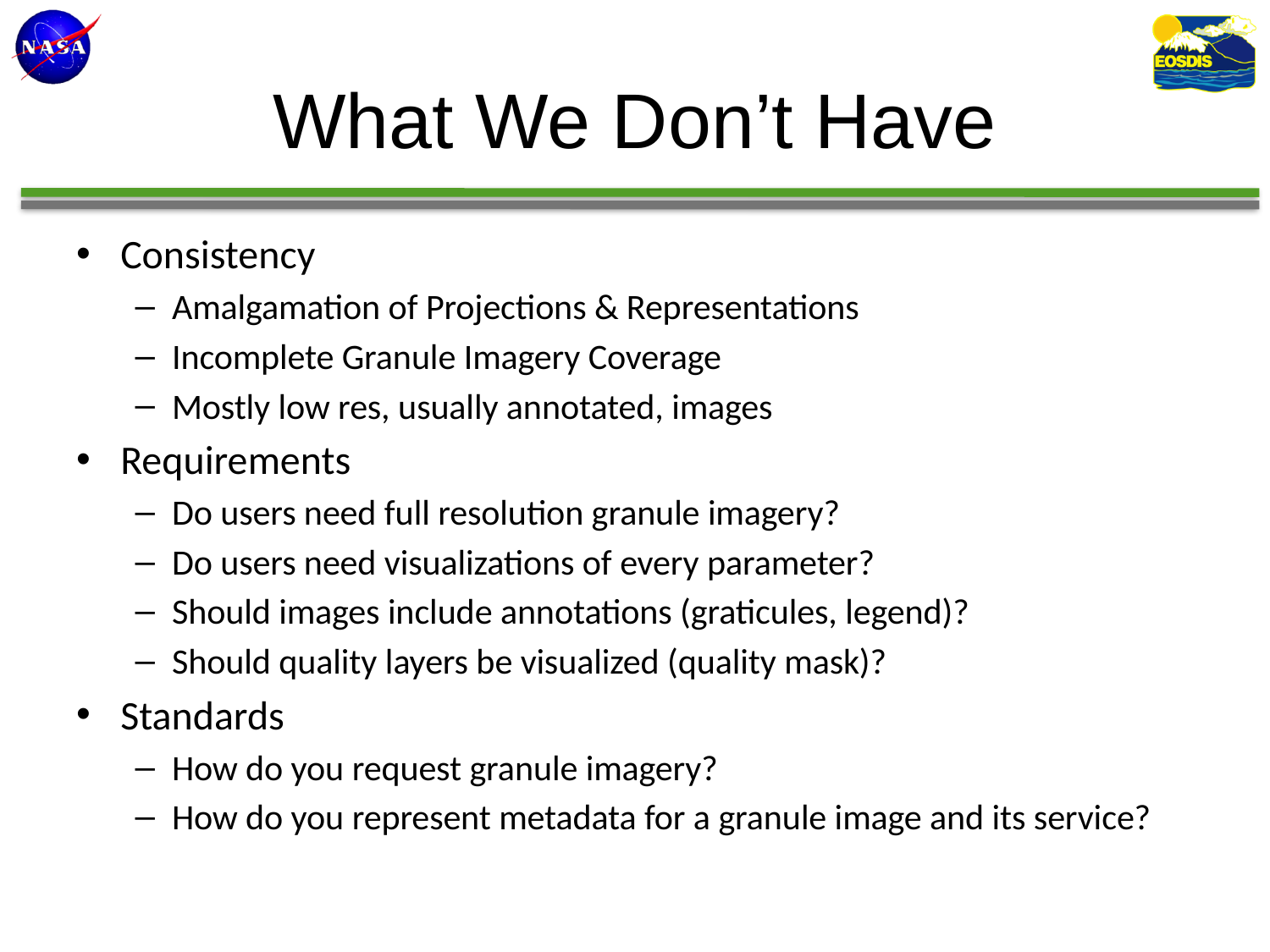

# What We Don’t Have
Consistency
Amalgamation of Projections & Representations
Incomplete Granule Imagery Coverage
Mostly low res, usually annotated, images
Requirements
Do users need full resolution granule imagery?
Do users need visualizations of every parameter?
Should images include annotations (graticules, legend)?
Should quality layers be visualized (quality mask)?
Standards
How do you request granule imagery?
How do you represent metadata for a granule image and its service?